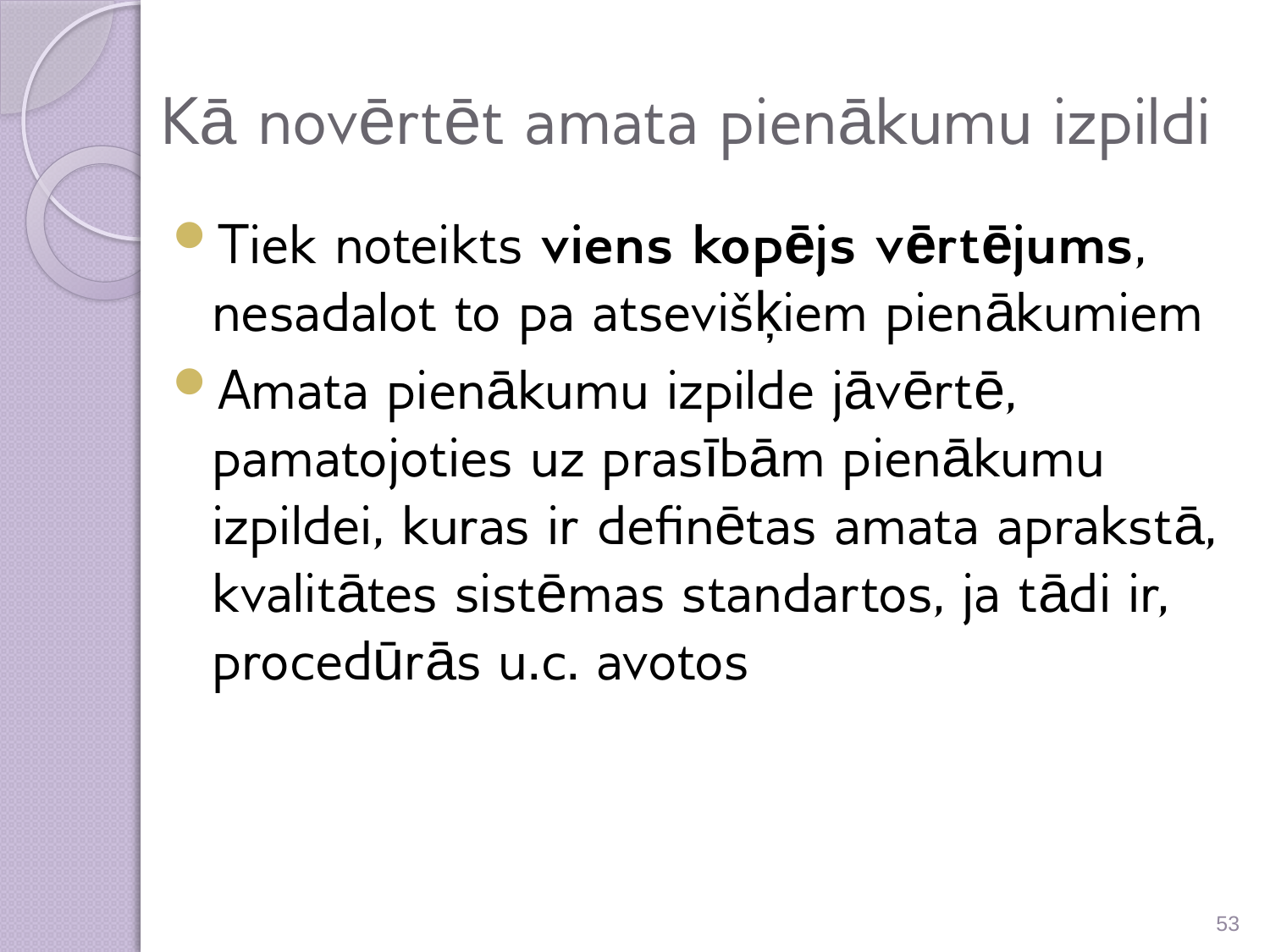

# Kā novērtēt amata pienākumu izpildi
Tiek noteikts viens kopējs vērtējums, nesadalot to pa atsevišķiem pienākumiem
Amata pienākumu izpilde jāvērtē, pamatojoties uz prasībām pienākumu izpildei, kuras ir definētas amata aprakstā, kvalitātes sistēmas standartos, ja tādi ir, procedūrās u.c. avotos

53